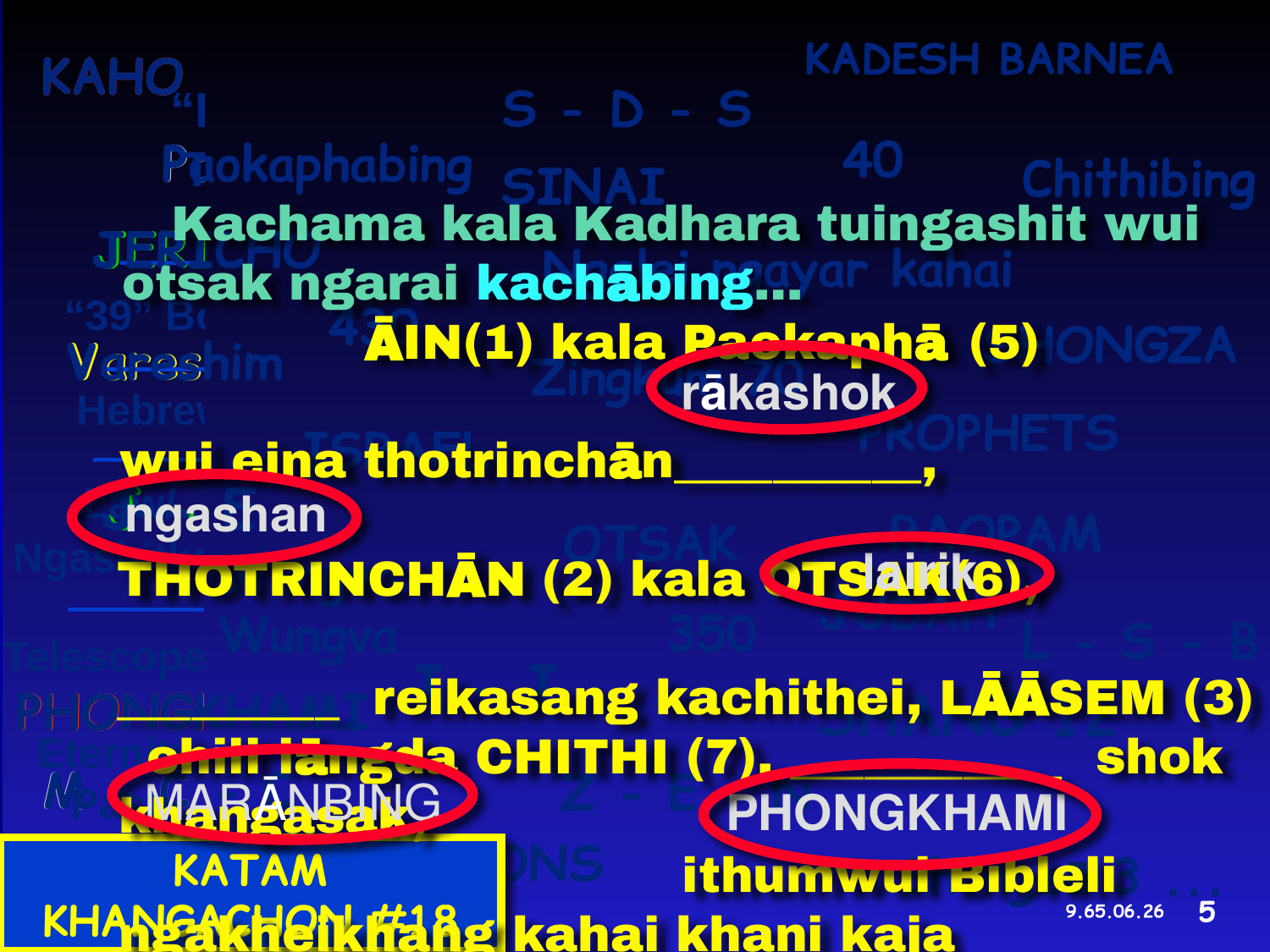

1600 years
KADESH BARNEA
KAHO

S - D - S
40 authors

 “OLD”
Testament
“NEW”
Testament
40
Paokapha

ONE THEME:

EPISTLES
SINAI
the glory of God
JERICHO
LAND DIVIDED

  “27” Books
“39” Books
430
EXODUS

Vareshim

GOSPELS

PROPHECIES

ACTS
WRITINGS

HISTORIES
EPISTLES

LAW
REVELATION

70 YEARS

Hebrew
Greek
PROPHETS
ISRAEL

J - E
Grace/
Law/
SLAVERY
ACTS
Promise
Fulfillment

 JUDAH
JUDGES
350
L - S - B

Telescope
Telescope
I - I
12 TRIBES
PHONGKHAMI
Eternity Past
Eternity Future
M - C - C
Z - E - N
2 Telescopes
1 Microscope
Microscope
5  SERMONS
3  TREKS...
06-27

1600 years

40 authors

 “OLD”
Testament
“NEW”
Testament

ONE THEME:

the glory of God

  “27” Books
“39” Books

GOSPELS

PROPHECIES

ACTS
WRITINGS

HISTORIES
EPISTLES

LAW
REVELATION

Hebrew
Greek

Grace/
Law/
Promise
Fulfillment

Telescope
Telescope
Eternity Past
Eternity Future
2 Telescopes
1 Microscope
Microscope
06-27
1600 years
KADESH BARNEA
KAHO

S - D - S
 “Kachama”
Tuingashit
40 authors

“NEW”
Testament
40
Paokaphabing

ONE THEME:

Chithibing
SINAI
the glory of God
Kachama kala Kadhara tuingashit wui otsak ngarai kachābing…                                           ĀIN(1) kala Paokaphā (5)                                                                                   wui eina thotrinchān__________,                                                                                       THOTRINCHĀN (2) kala OTSAK(6),                                                                                   _________  reikasang kachithei, LĀĀSEM (3) chili lāngda CHITHI (7), ___________  shok khangasak,                                                                             ithumwui Bibleli ngakheikhang kahai khani kaja                                                             _______________ (4) kala  _____________ (8) chi mazangla.
JERICHO
Ngalei ngayar kahai

  “27” Books
“39” Books
430
SHONGZA

Vareshim

GOSPELS

PROPHECIES

ACTS
WRITINGS

HISTORIES
EPISTLES

LAW
REVELATION

Zingkum 70

rākashok

Hebrew
Greek
PROPHETS
ISRAEL

J - E
Grace/
Law/

ngashan
RAOPAM
OTSAK
Fulfillment
Ngashitkahai
lairik

Wungva
Wungva

 JUDAH
350
L - S - B

Telescope
Telescope
I - I
SHANG 12
PHONGKHAMI
Eternity Past
Eternity Future

M - C - C
Z - E - N

MARĀNBING
2 Telescopes
1 Microscope
PHONGKHAMI
Microscope
5  SERMONS
KATAM KHANGACHON #18
Shongzā 3 ...
06-27
5
9.65.06.
26
©2006 TBBMI